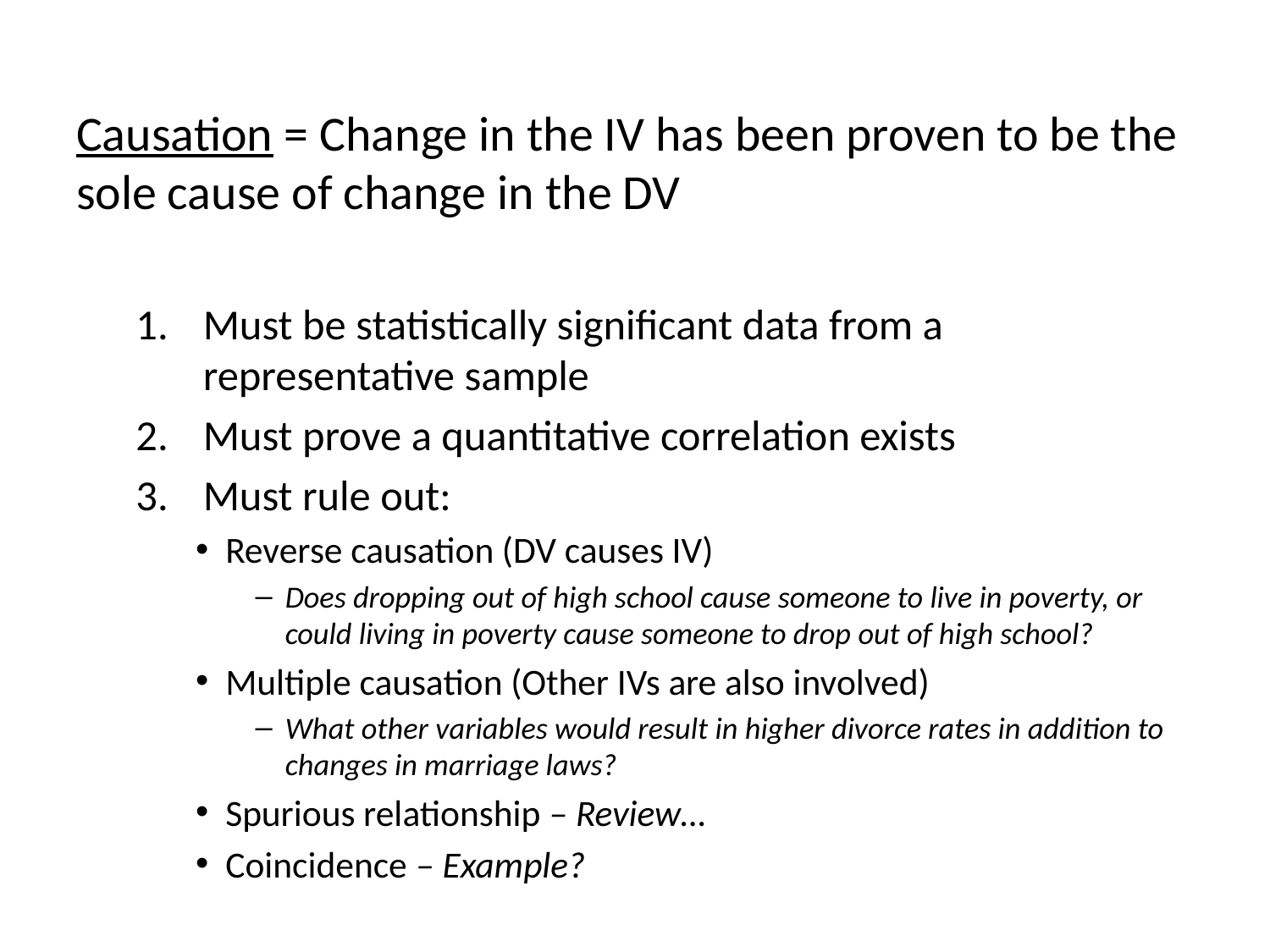

Causation = Change in the IV has been proven to be the sole cause of change in the DV

Must be statistically significant data from a representative sample
Must prove a quantitative correlation exists
Must rule out:
Reverse causation (DV causes IV)
Does dropping out of high school cause someone to live in poverty, or could living in poverty cause someone to drop out of high school?
Multiple causation (Other IVs are also involved)
What other variables would result in higher divorce rates in addition to changes in marriage laws?
Spurious relationship – Review…
Coincidence – Example?